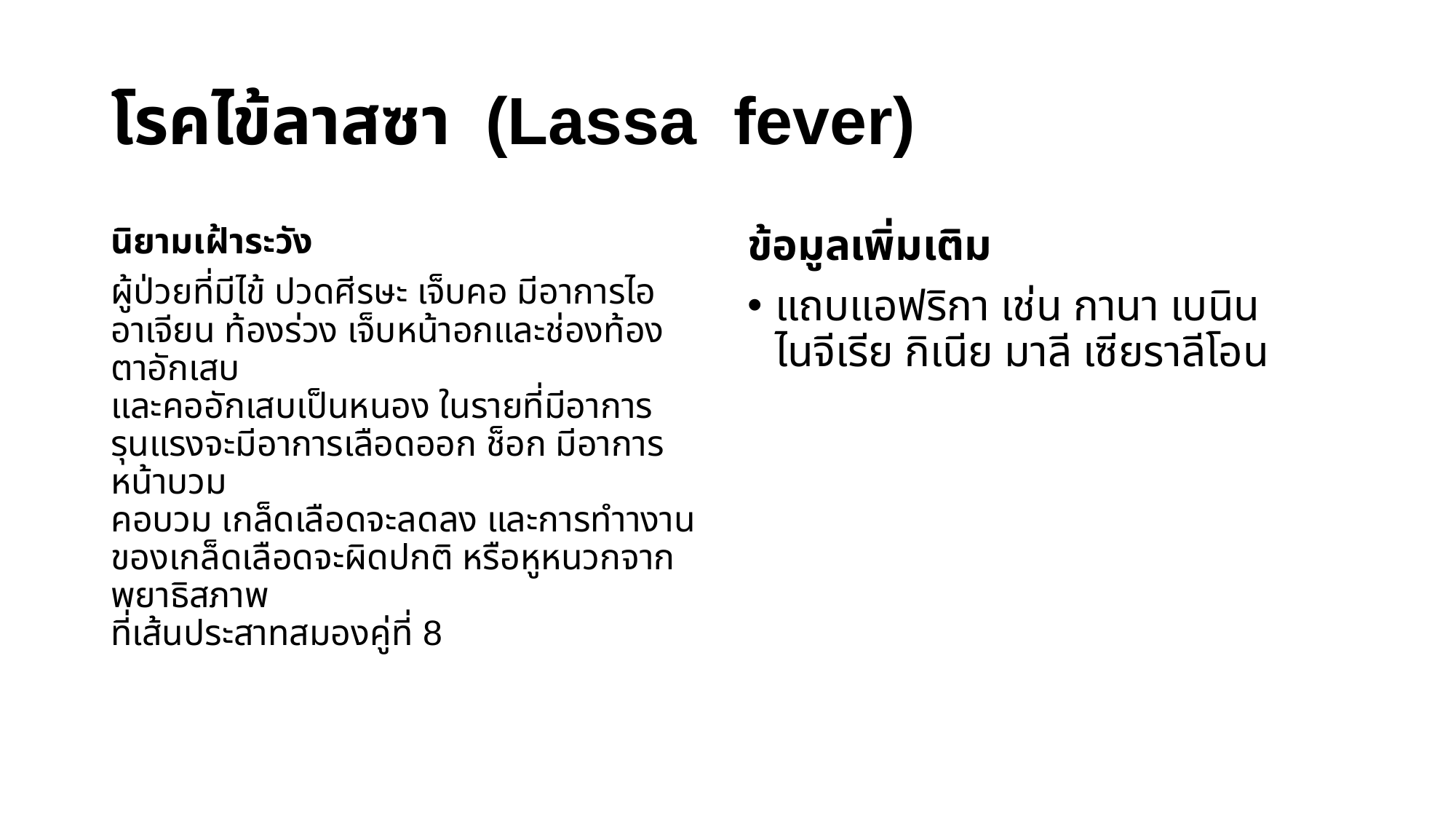

# โรคไข้ลาสซา  (Lassa  fever)
นิยามเฝ้าระวัง
ผู้ป่วยที่มีไข้ ปวดศีรษะ เจ็บคอ มีอาการไอ อาเจียน ท้องร่วง เจ็บหน้าอกและช่องท้อง ตาอักเสบ
และคออักเสบเป็นหนอง ในรายที่มีอาการรุนแรงจะมีอาการเลือดออก ช็อก มีอาการหน้าบวม
คอบวม เกล็ดเลือดจะลดลง และการทำางานของเกล็ดเลือดจะผิดปกติ หรือหูหนวกจากพยาธิสภาพ
ที่เส้นประสาทสมองคู่ที่ 8
ข้อมูลเพิ่มเติม
แถบแอฟริกา เช่น กานา เบนิน ไนจีเรีย กิเนีย มาลี เซียราลีโอน